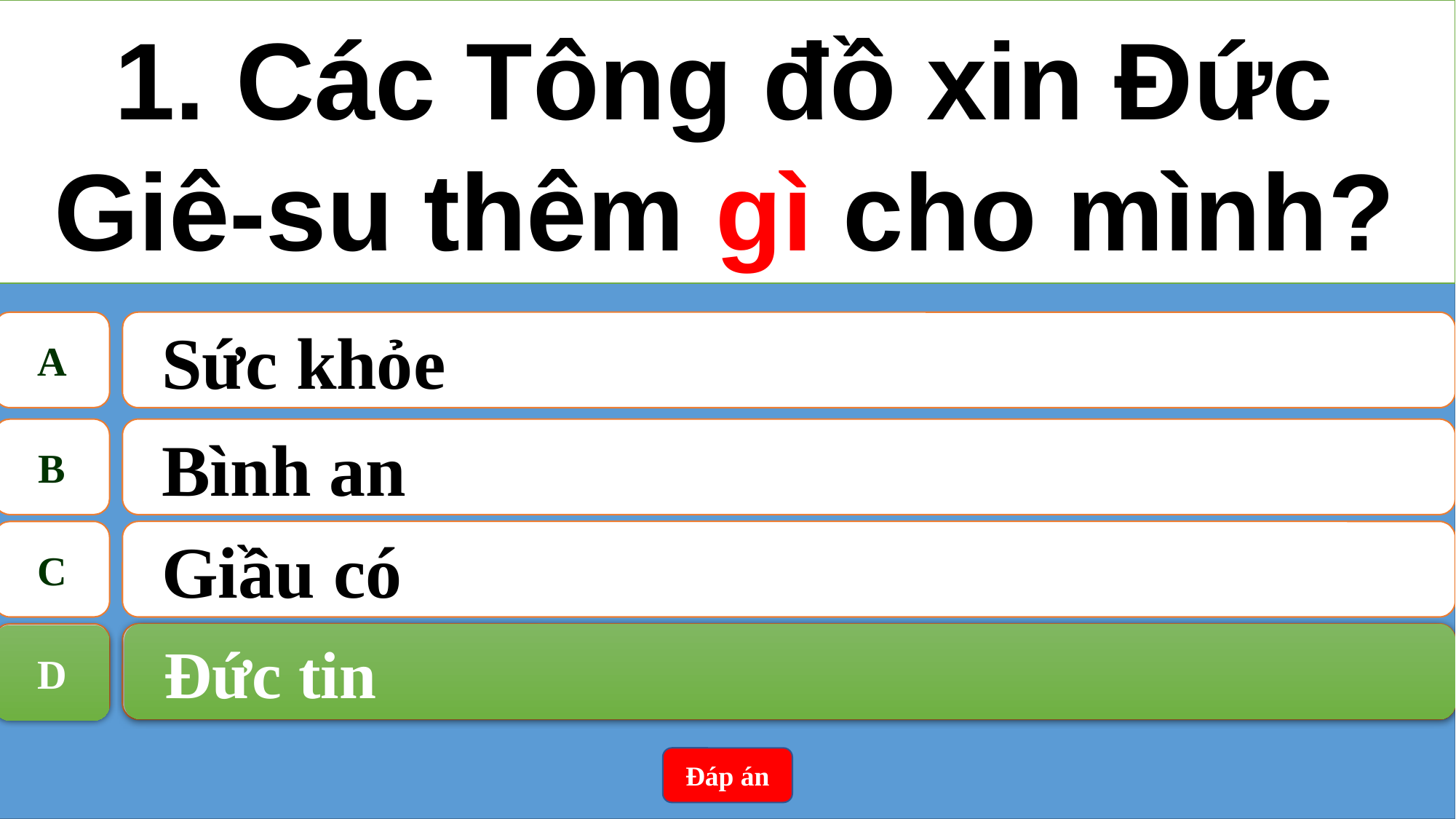

1. Các Tông đồ xin Đức Giê-su thêm gì cho mình?
A
Sức khỏe
B
Bình an
C
Giầu có
Đức tin
D
D
Đức tin
Đáp án